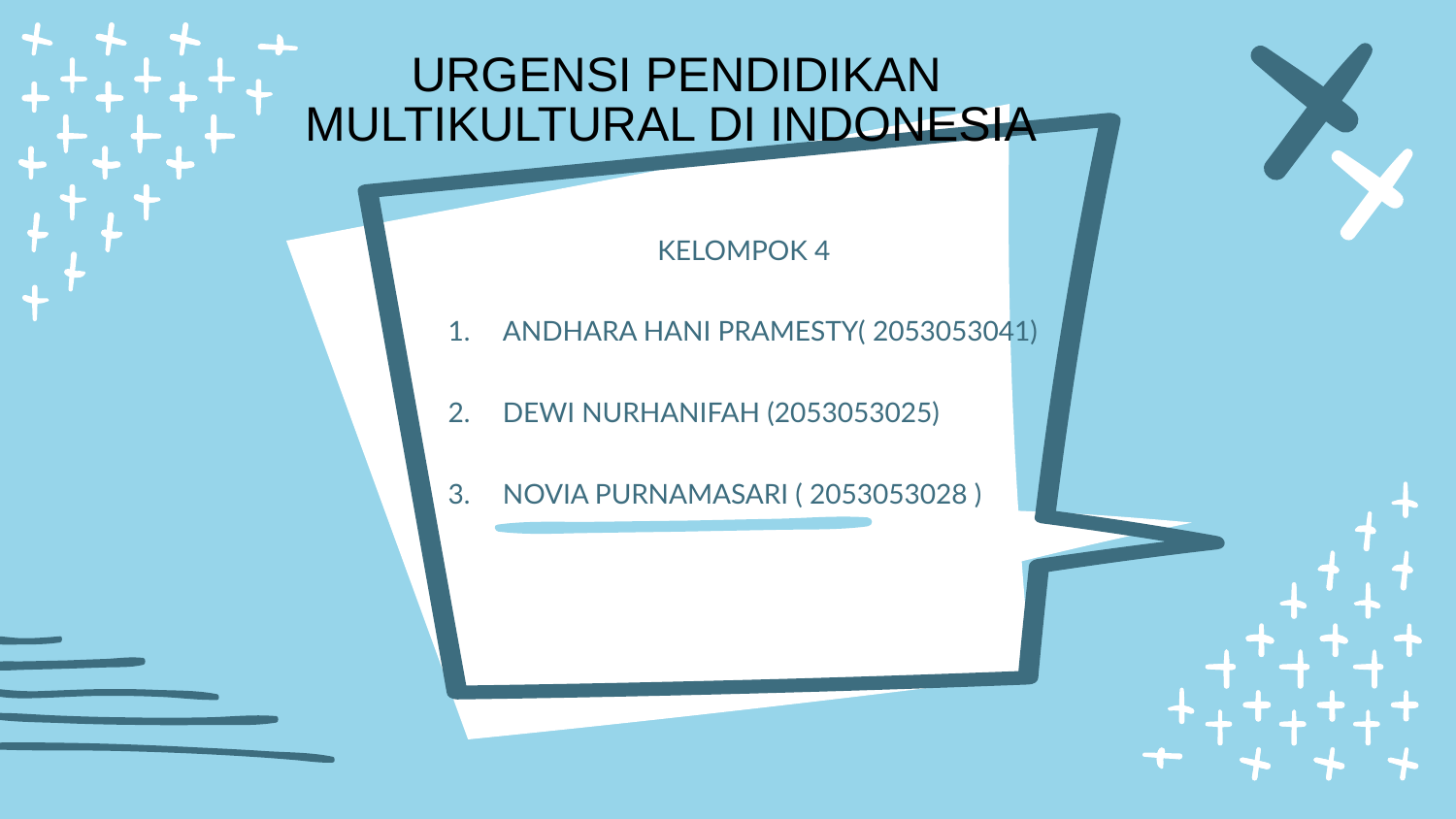

# URGENSI PENDIDIKAN MULTIKULTURAL DI INDONESIA
KELOMPOK 4
ANDHARA HANI PRAMESTY( 2053053041)
DEWI NURHANIFAH (2053053025)
NOVIA PURNAMASARI ( 2053053028 )